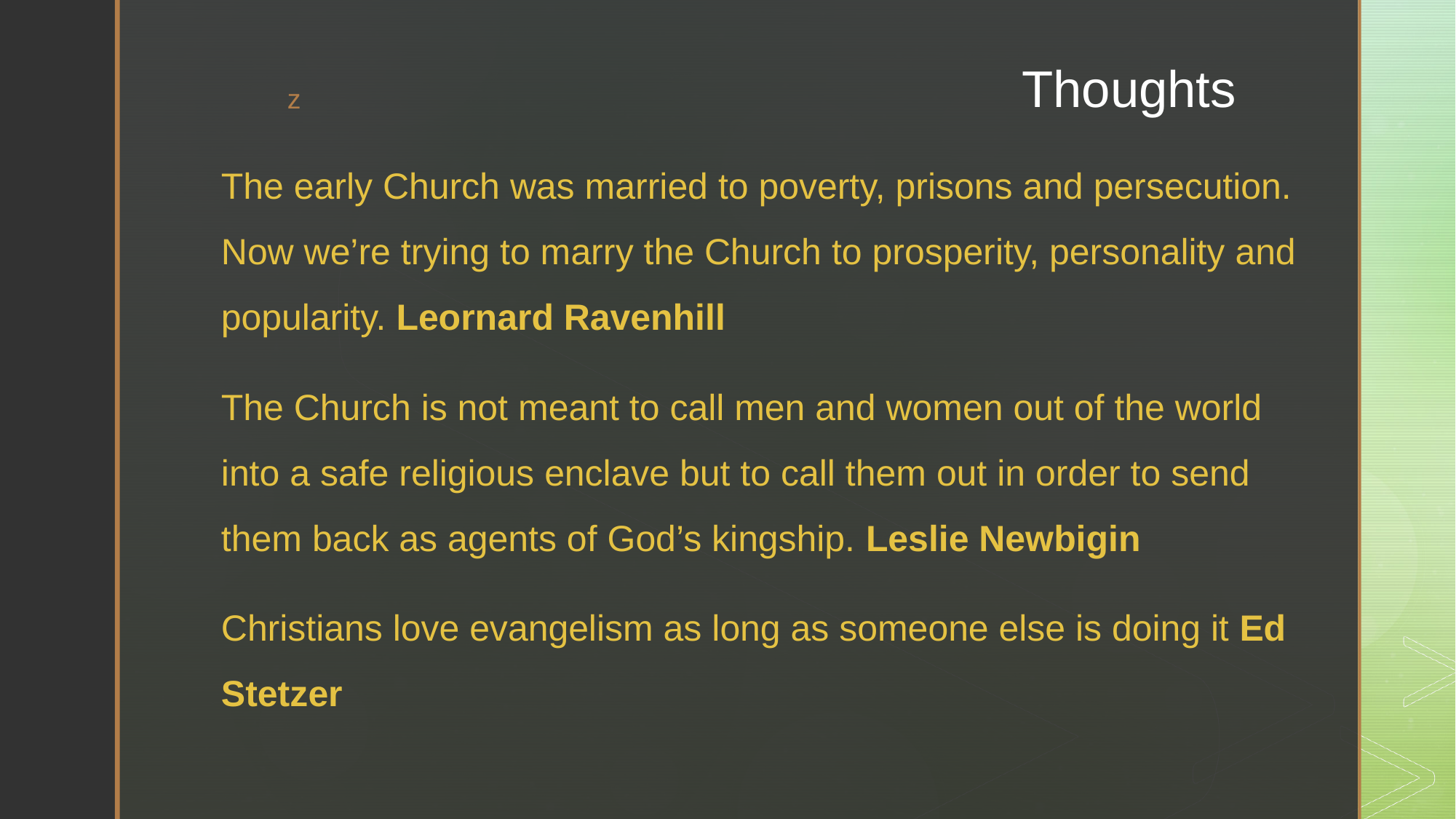

# Thoughts
The early Church was married to poverty, prisons and persecution. Now we’re trying to marry the Church to prosperity, personality and popularity. Leornard Ravenhill
The Church is not meant to call men and women out of the world into a safe religious enclave but to call them out in order to send them back as agents of God’s kingship. Leslie Newbigin
Christians love evangelism as long as someone else is doing it Ed Stetzer